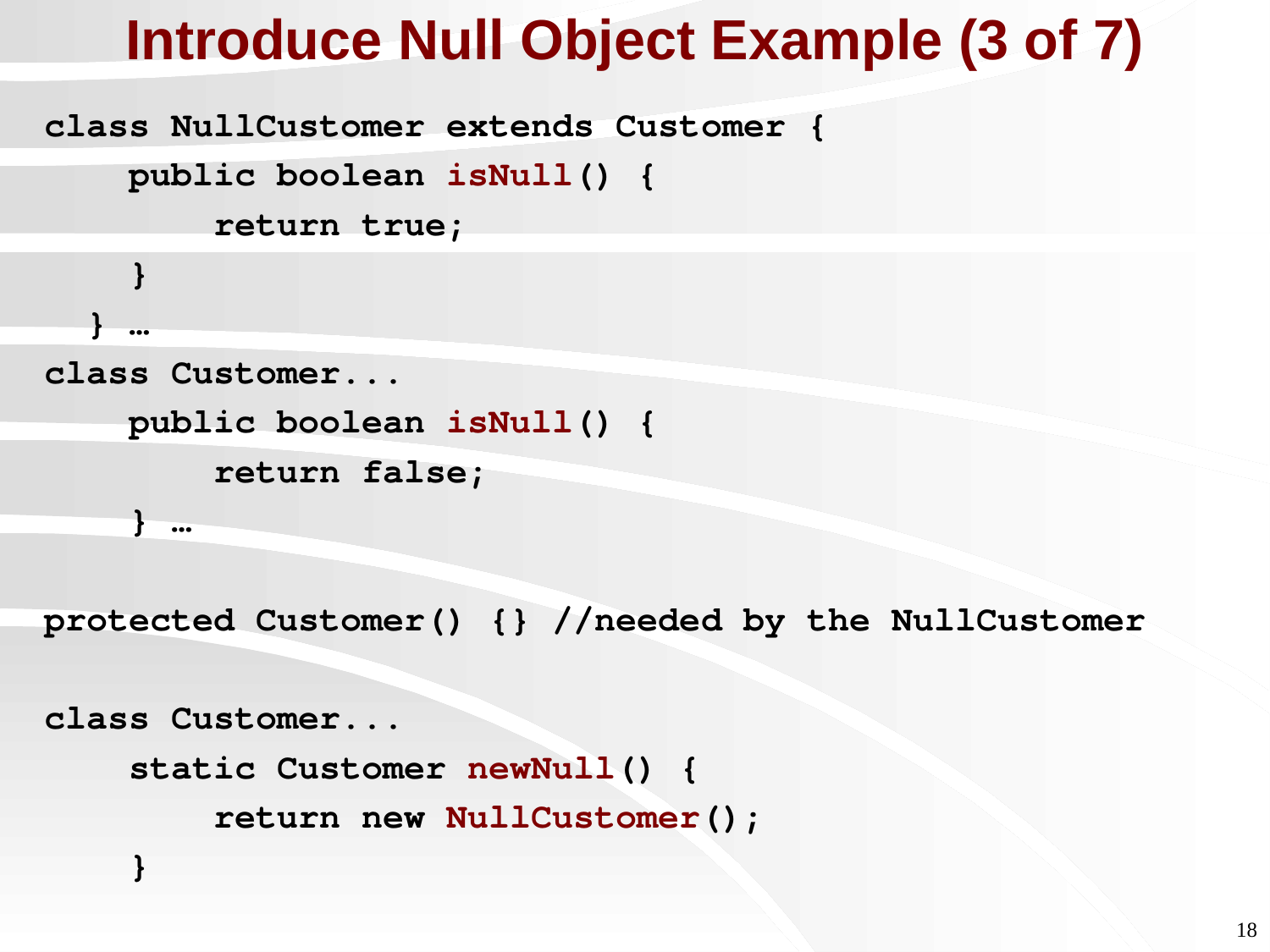

# Introduce Null Object Example (3 of 7)
class NullCustomer extends Customer {
    public boolean isNull() {
        return true;
    }
  } …
class Customer...
    public boolean isNull() {
        return false;
    } …

protected Customer() {} //needed by the NullCustomer

class Customer...
    static Customer newNull() {
        return new NullCustomer();
    }